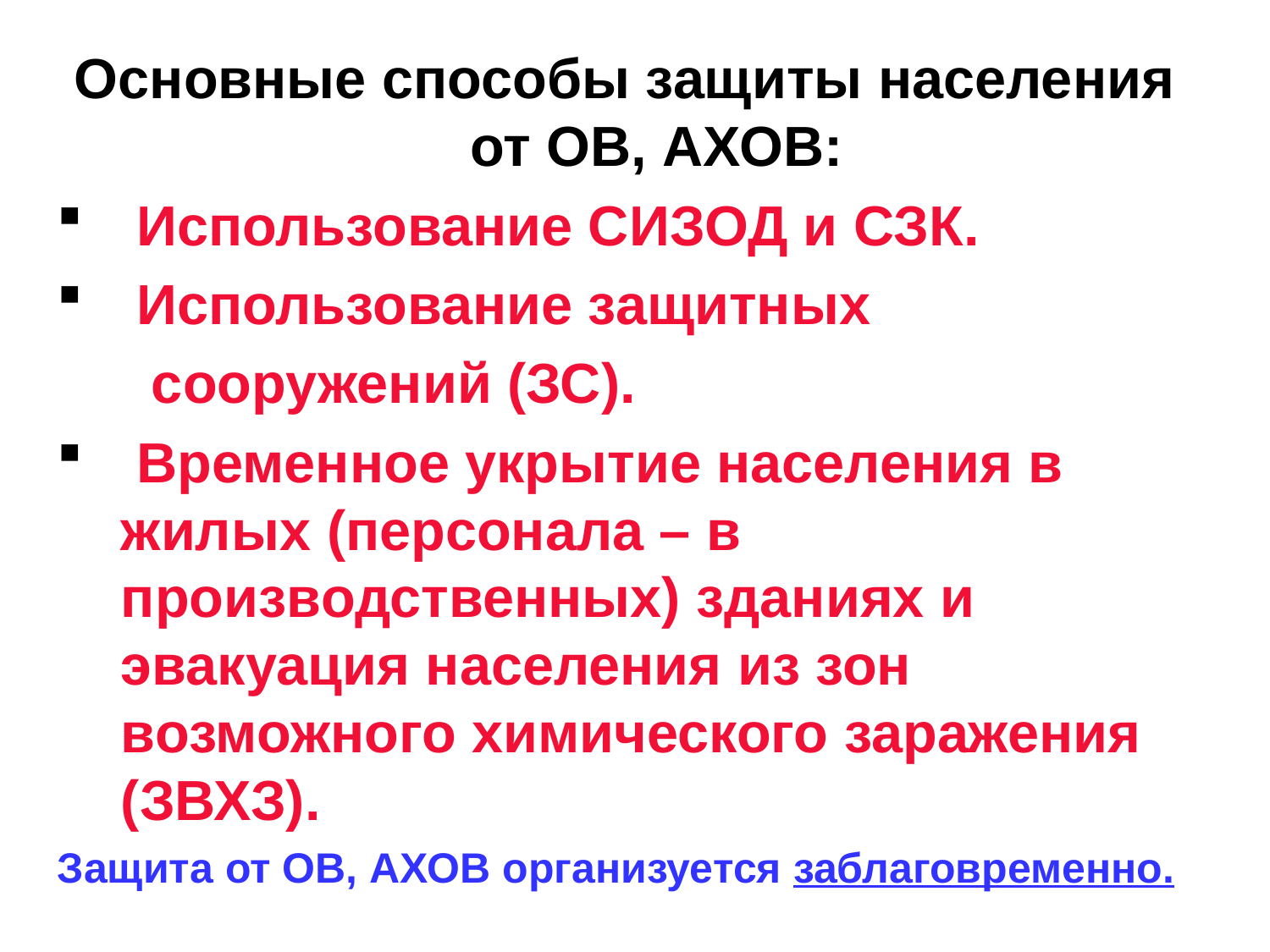

Основные способы защиты населения от ОВ, АХОВ:
 Использование СИЗОД и СЗК.
 Использование защитных
      сооружений (ЗС).
 Временное укрытие населения в жилых (персонала – в производственных) зданиях и эвакуация населения из зон возможного химического заражения (ЗВХЗ).
Защита от ОВ, АХОВ организуется заблаговременно.